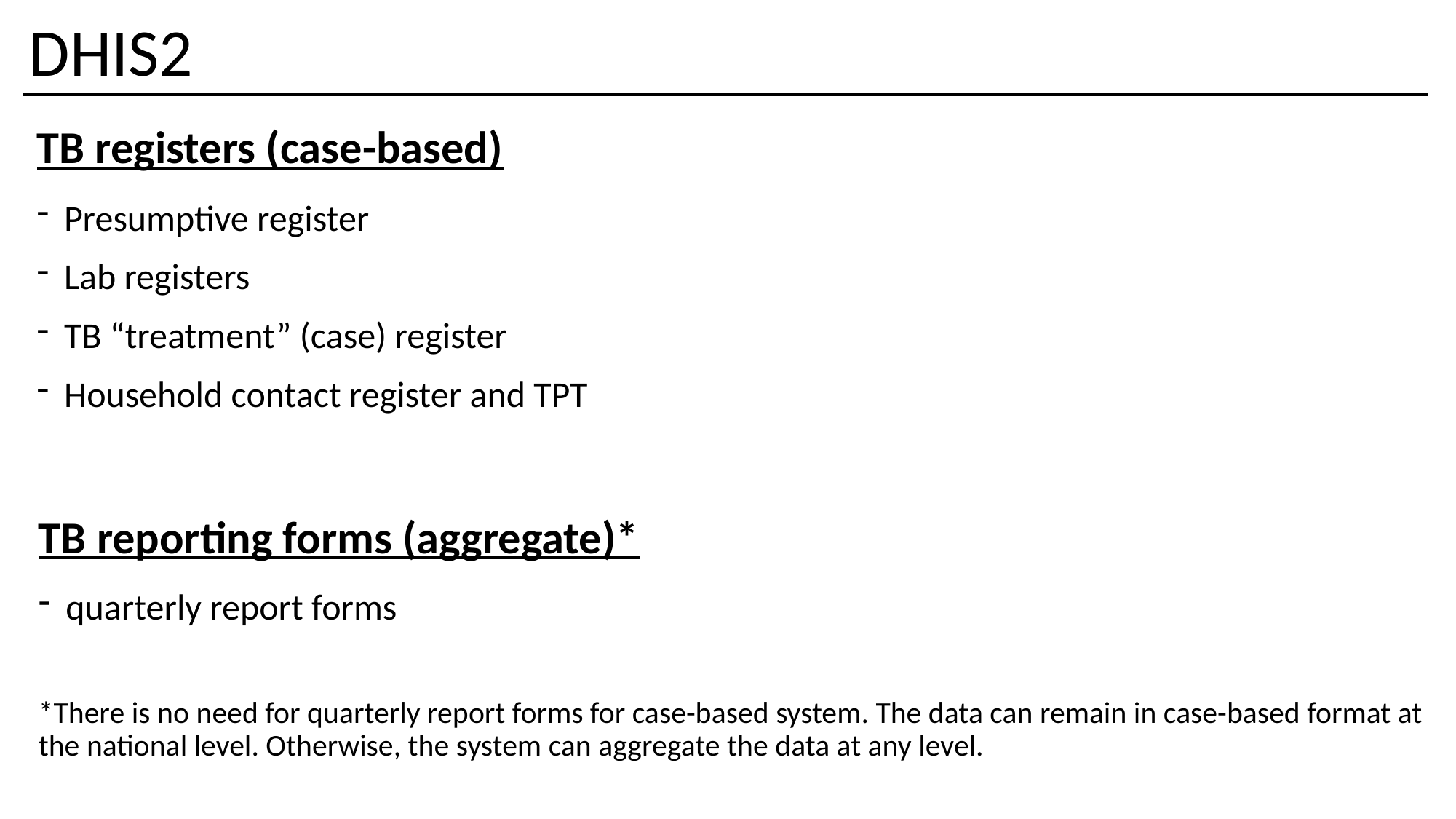

DHIS2
# TB registers (case-based)
Presumptive register
Lab registers
TB “treatment” (case) register
Household contact register and TPT
TB reporting forms (aggregate)*
quarterly report forms

*There is no need for quarterly report forms for case-based system. The data can remain in case-based format at the national level. Otherwise, the system can aggregate the data at any level.